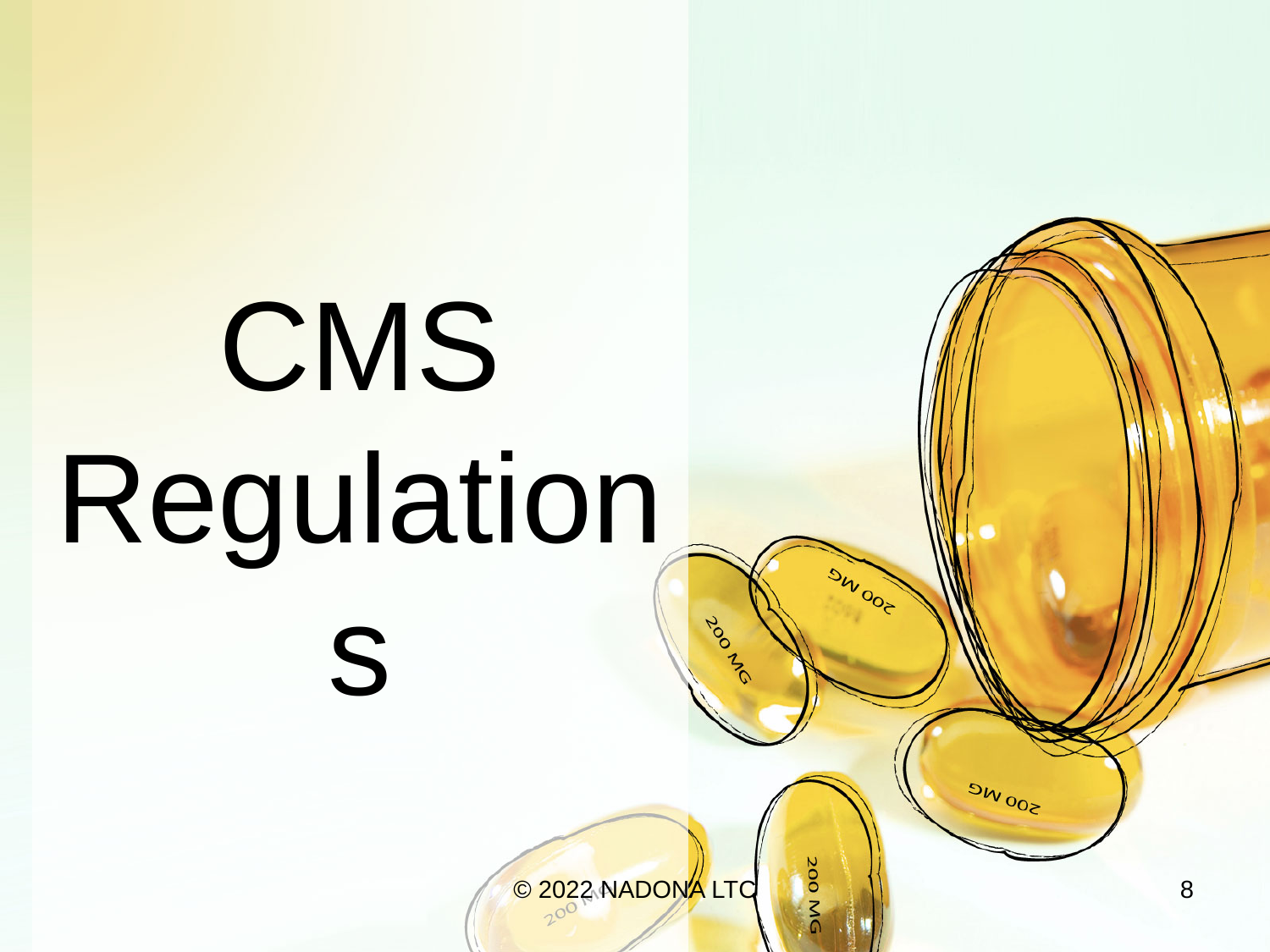

# CMS Regulations
© 2022 NADONA LTC
8